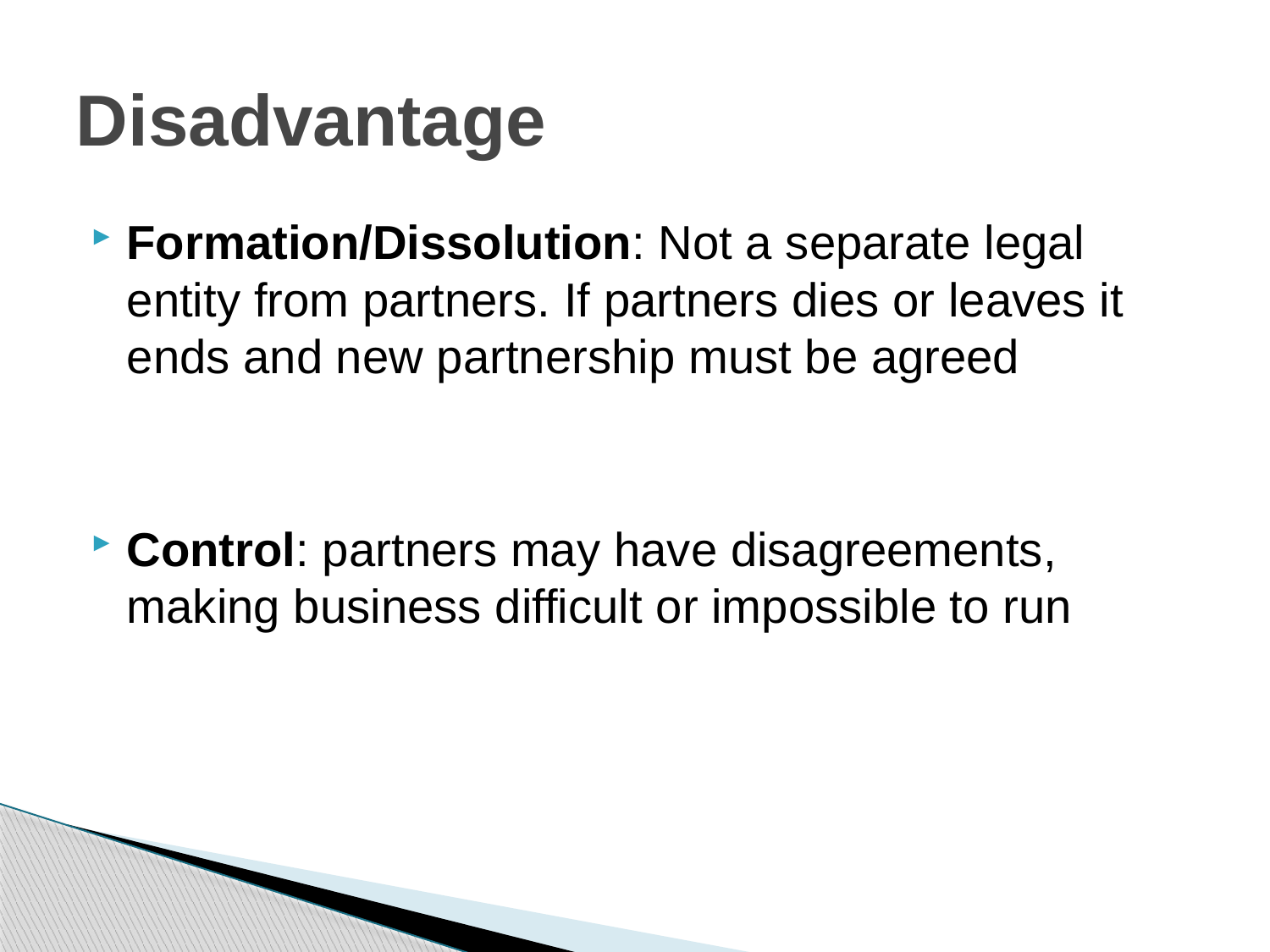

# Disadvantage
Formation/Dissolution: Not a separate legal entity from partners. If partners dies or leaves it ends and new partnership must be agreed

Control: partners may have disagreements, making business difficult or impossible to run